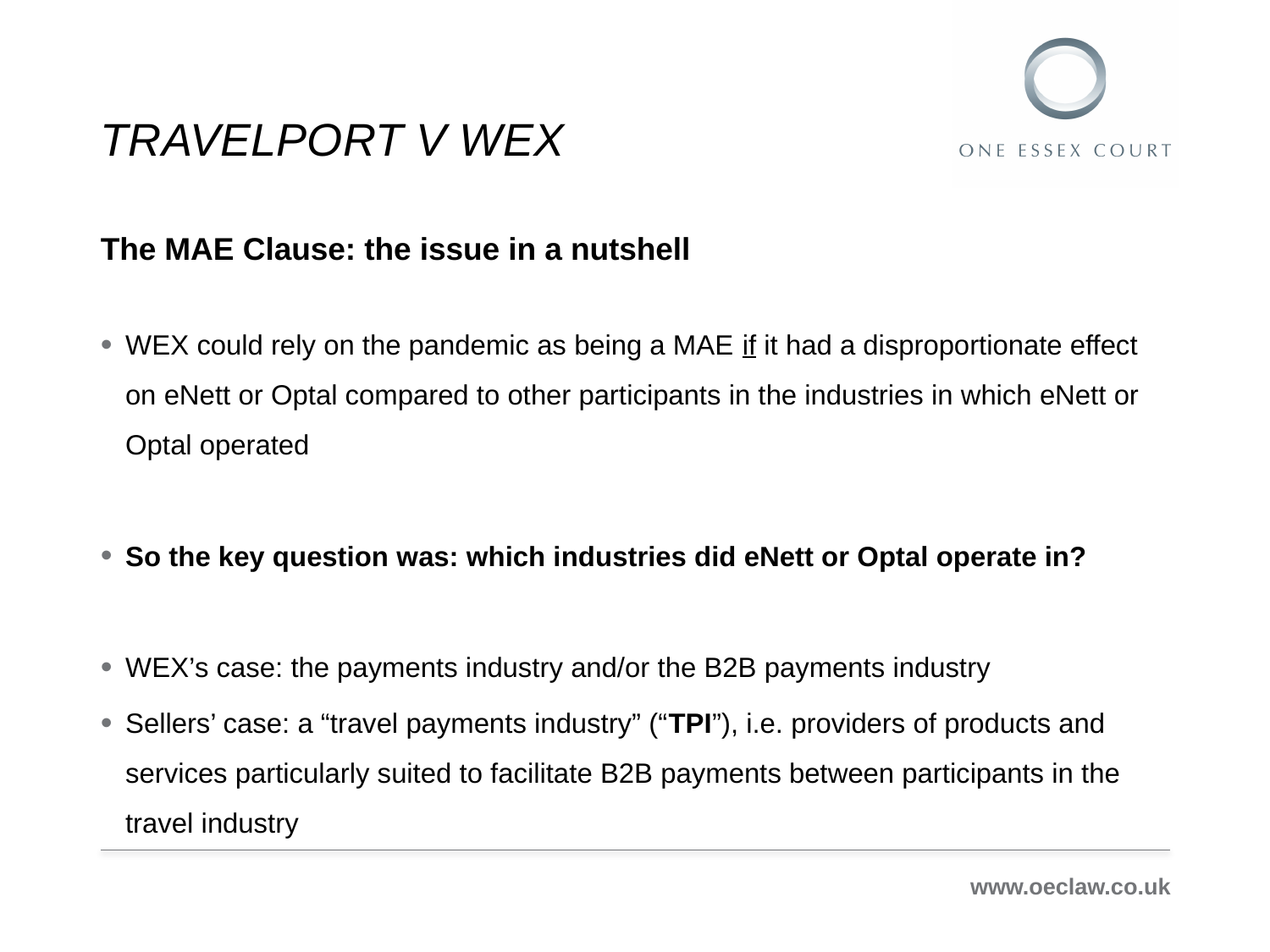

# TRAVELPORT V WEX
The MAE Clause: the issue in a nutshell

WEX could rely on the pandemic as being a MAE if it had a disproportionate effect on eNett or Optal compared to other participants in the industries in which eNett or Optal operated

So the key question was: which industries did eNett or Optal operate in?

WEX’s case: the payments industry and/or the B2B payments industry
Sellers’ case: a “travel payments industry” (“TPI”), i.e. providers of products and services particularly suited to facilitate B2B payments between participants in the travel industry